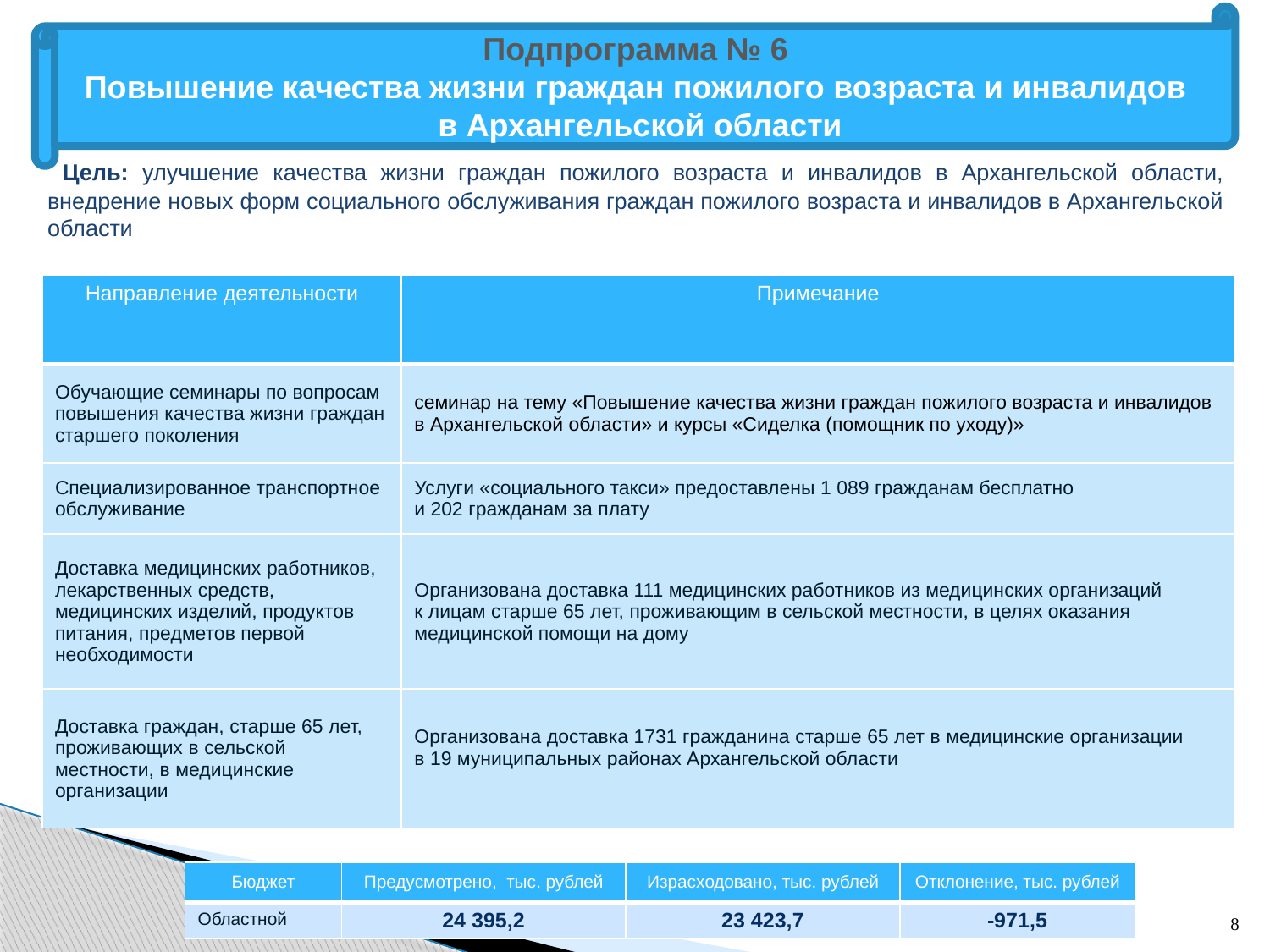

Подпрограмма № 6
Повышение качества жизни граждан пожилого возраста и инвалидов
в Архангельской области
 Цель: улучшение качества жизни граждан пожилого возраста и инвалидов в Архангельской области, внедрение новых форм социального обслуживания граждан пожилого возраста и инвалидов в Архангельской области
| Направление деятельности | Примечание |
| --- | --- |
| Обучающие семинары по вопросам повышения качества жизни граждан старшего поколения | семинар на тему «Повышение качества жизни граждан пожилого возраста и инвалидов в Архангельской области» и курсы «Сиделка (помощник по уходу)» |
| Специализированное транспортное обслуживание | Услуги «социального такси» предоставлены 1 089 гражданам бесплатно и 202 гражданам за плату |
| Доставка медицинских работников, лекарственных средств, медицинских изделий, продуктов питания, предметов первой необходимости | Организована доставка 111 медицинских работников из медицинских организаций к лицам старше 65 лет, проживающим в сельской местности, в целях оказания медицинской помощи на дому |
| Доставка граждан, старше 65 лет, проживающих в сельской местности, в медицинские организации | Организована доставка 1731 гражданина старше 65 лет в медицинские организации в 19 муниципальных районах Архангельской области |
| Бюджет | Предусмотрено, тыс. рублей | Израсходовано, тыс. рублей | Отклонение, тыс. рублей |
| --- | --- | --- | --- |
| Областной | 24 395,2 | 23 423,7 | -971,5 |
8